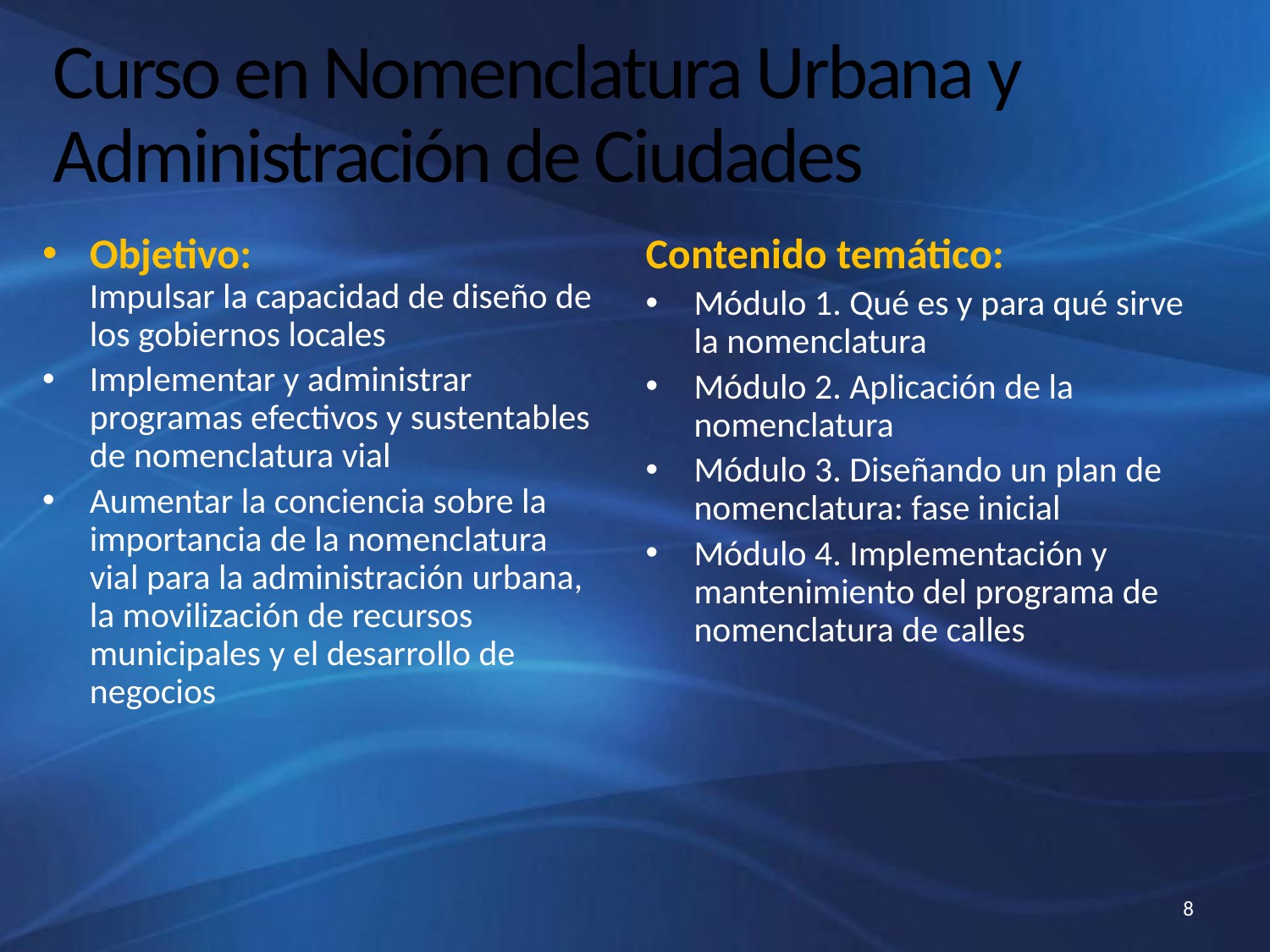

# Curso en Nomenclatura Urbana y Administración de Ciudades
Objetivo:
Impulsar la capacidad de diseño de los gobiernos locales
Implementar y administrar programas efectivos y sustentables de nomenclatura vial
Aumentar la conciencia sobre la importancia de la nomenclatura vial para la administración urbana, la movilización de recursos municipales y el desarrollo de negocios

Contenido temático:
Módulo 1. Qué es y para qué sirve la nomenclatura
Módulo 2. Aplicación de la nomenclatura
Módulo 3. Diseñando un plan de nomenclatura: fase inicial
Módulo 4. Implementación y mantenimiento del programa de nomenclatura de calles
8